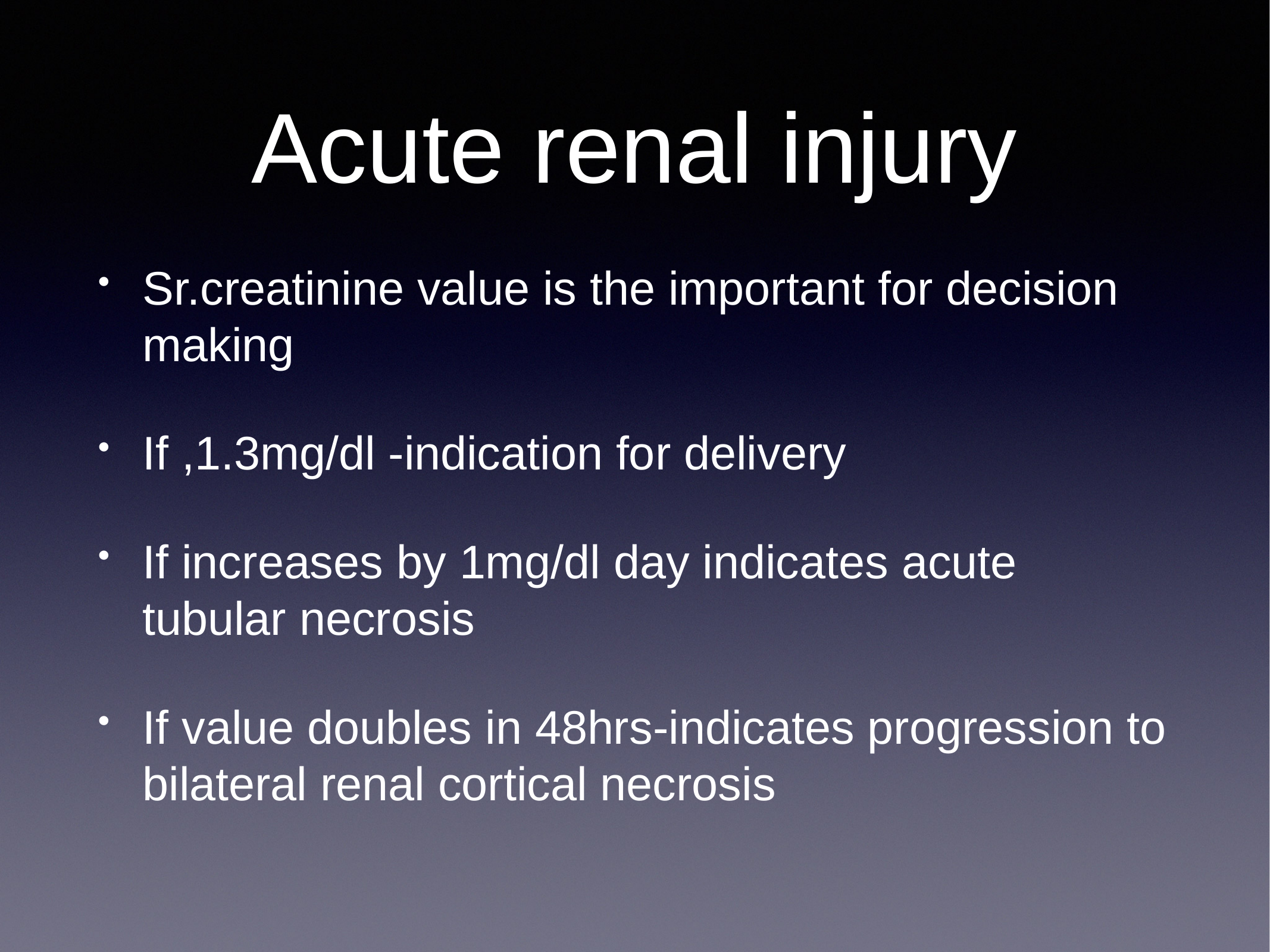

# Acute renal injury
Sr.creatinine value is the important for decision making
If ,1.3mg/dl -indication for delivery
If increases by 1mg/dl day indicates acute tubular necrosis
If value doubles in 48hrs-indicates progression to bilateral renal cortical necrosis